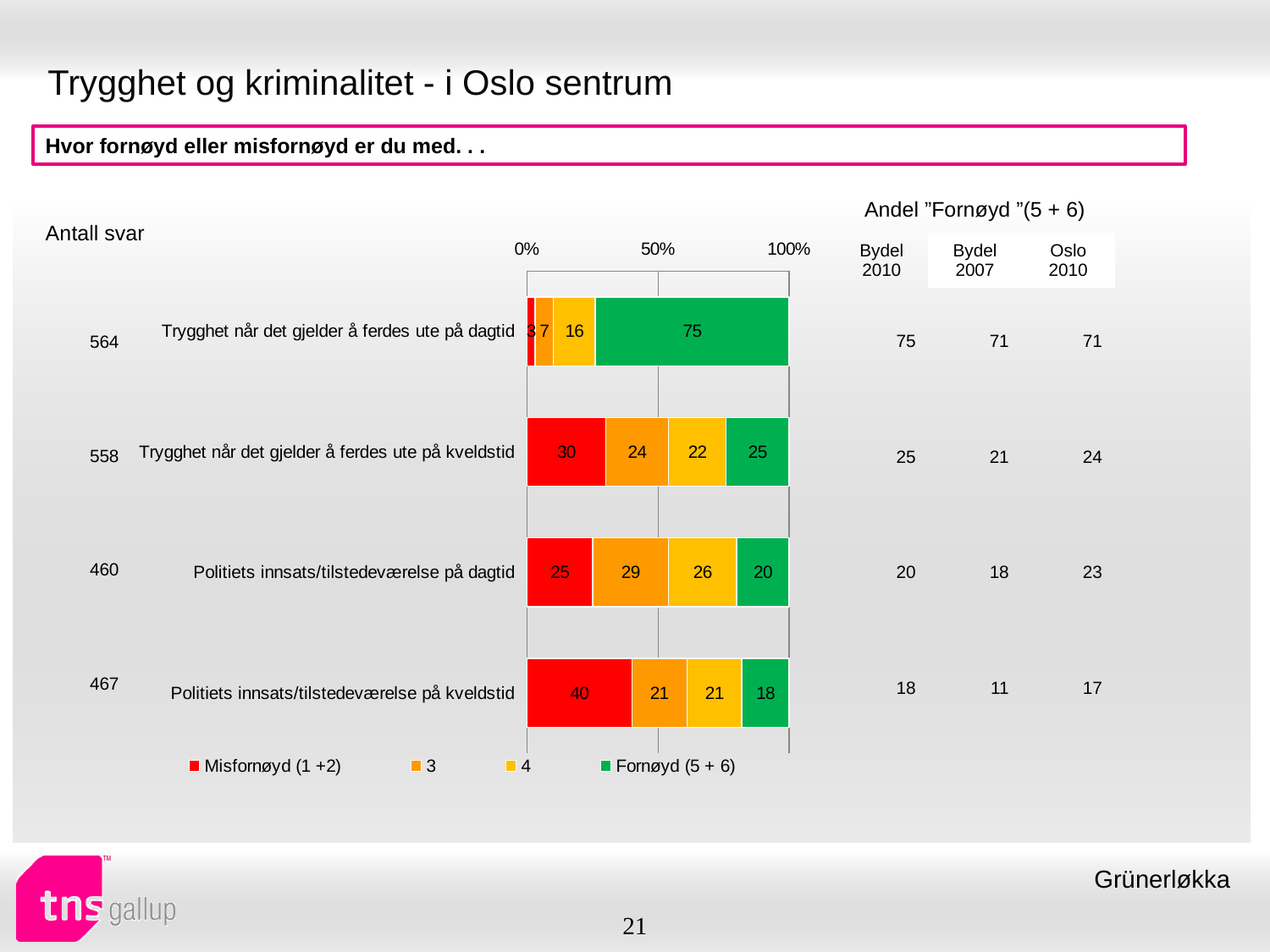

# Trygghet og kriminalitet - i Oslo sentrum
Hvor fornøyd eller misfornøyd er du med. . .
| Andel ”Fornøyd ”(5 + 6) |  |  |
| --- | --- | --- |
| Bydel 2010 | Bydel 2007 | Oslo 2010 |
| Antall svar |
| --- |

### Chart

| Category | Misfornøyd (1 +2) | 3 | 4 | Fornøyd (5 + 6) |
|---|---|---|---|---|
| Trygghet når det gjelder å ferdes ute på dagtid | 3.0 | 7.0 | 16.0 | 75.0 |
| Trygghet når det gjelder å ferdes ute på kveldstid | 30.0 | 24.0 | 22.0 | 25.0 |
| Politiets innsats/tilstedeværelse på dagtid | 25.0 | 29.0 | 26.0 | 20.0 |
| Politiets innsats/tilstedeværelse på kveldstid | 40.0 | 21.0 | 21.0 | 18.0 |
| 75 | 71 | 71 |
| --- | --- | --- |
| 25 | 21 | 24 |
| 20 | 18 | 23 |
| 18 | 11 | 17 |
| 564 |
| --- |
| 558 |
| 460 |
| 467 |
Grünerløkka
21